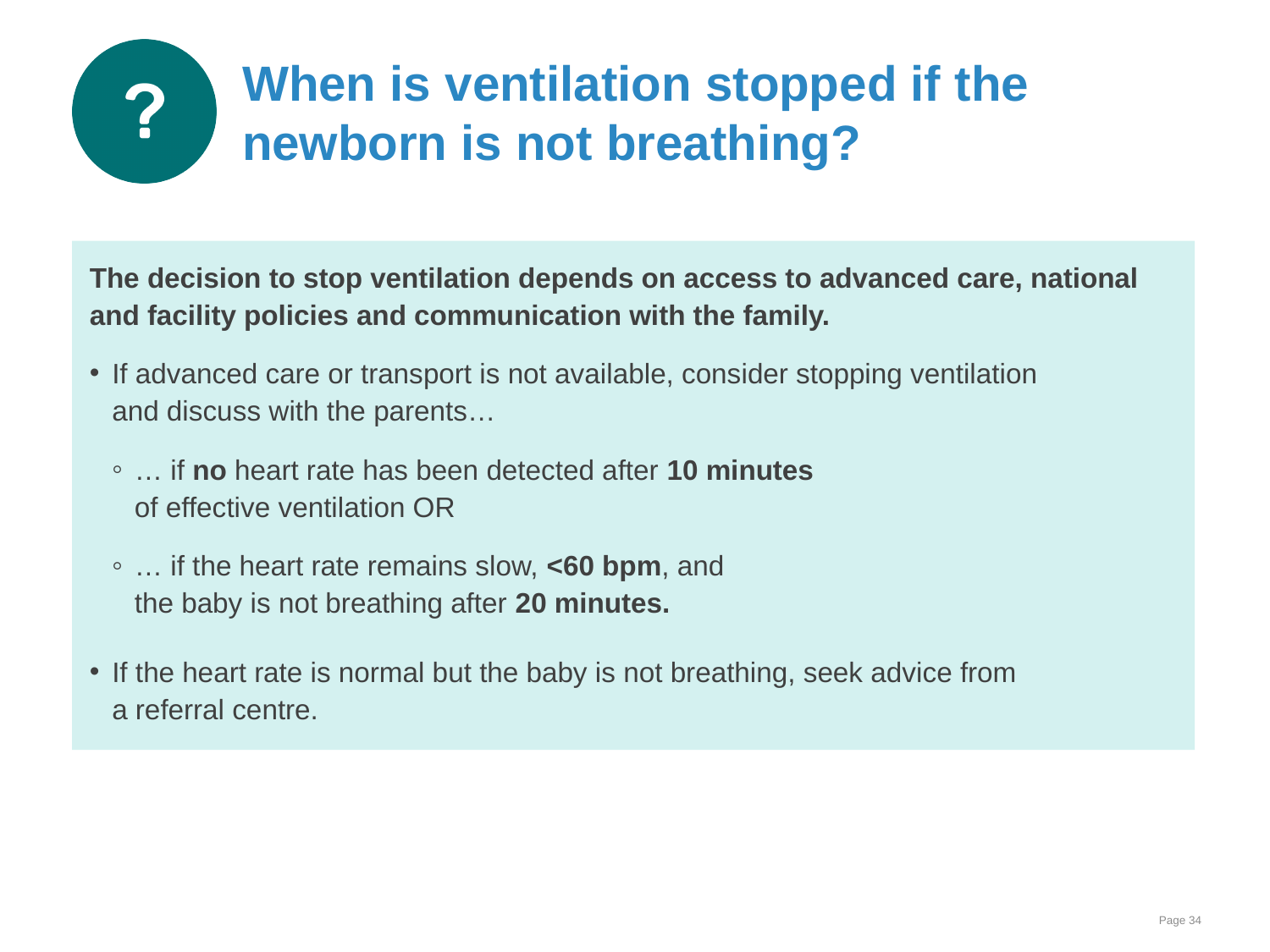

# When is ventilation stopped if the newborn is not breathing?

The decision to stop ventilation depends on access to advanced care, national
and facility policies and communication with the family.
If advanced care or transport is not available, consider stopping ventilation
and discuss with the parents…
… if no heart rate has been detected after 10 minutes
of effective ventilation OR
… if the heart rate remains slow, <60 bpm, and
the baby is not breathing after 20 minutes.
If the heart rate is normal but the baby is not breathing, seek advice from
a referral centre.